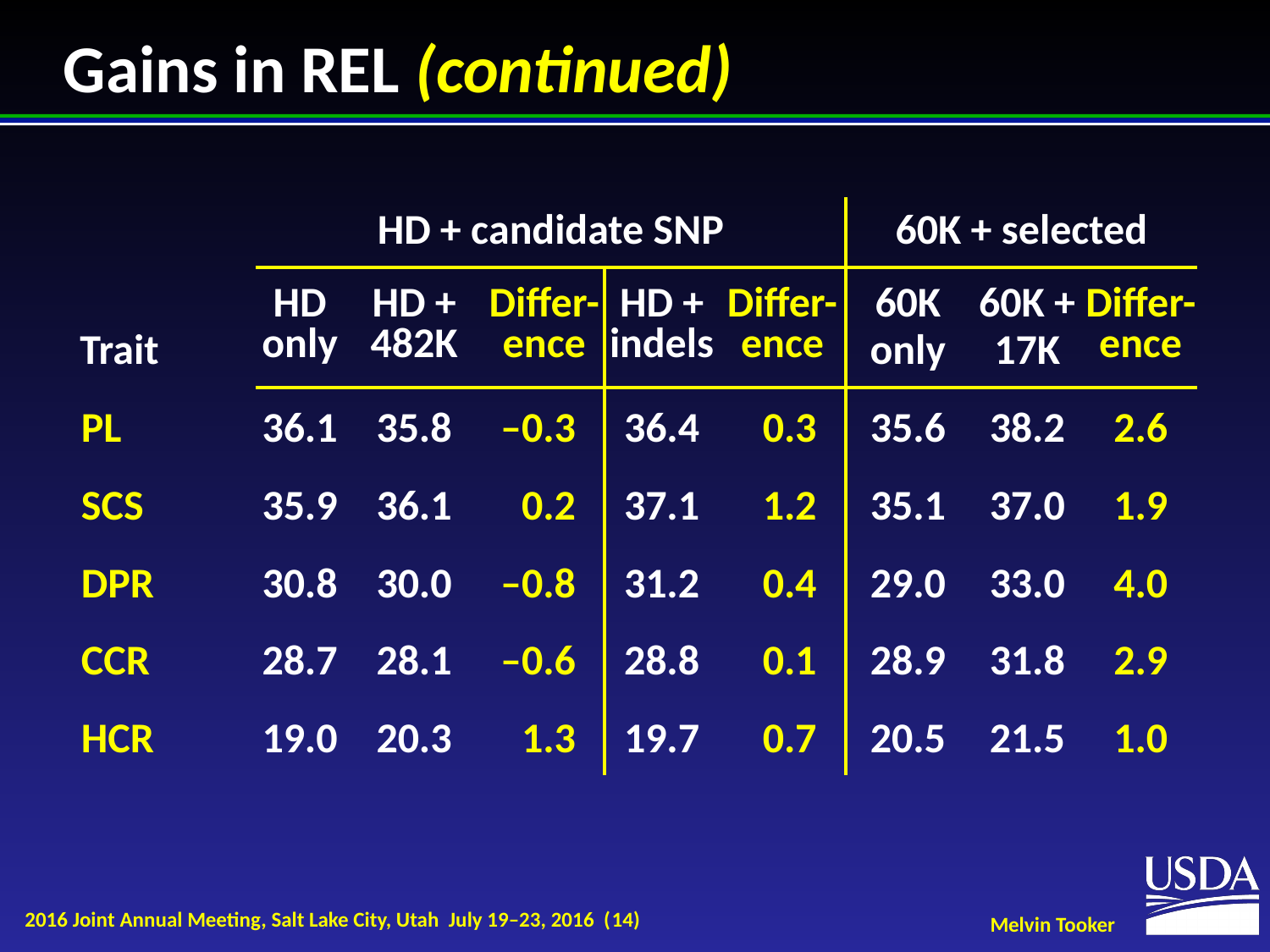

# Gains in REL (continued)
| Trait | HD + candidate SNP |  |  |  |  | 60K + selected |  |  |
| --- | --- | --- | --- | --- | --- | --- | --- | --- |
|  | HD only | HD + 482K | Differ-ence | HD + indels | Differ-ence | 60K only | 60K + 17K | Differ-ence |
| PL | 36.1 | 35.8 | –0.3 | 36.4 | 0.3 | 35.6 | 38.2 | 2.6 |
| SCS | 35.9 | 36.1 | 0.2 | 37.1 | 1.2 | 35.1 | 37.0 | 1.9 |
| DPR | 30.8 | 30.0 | –0.8 | 31.2 | 0.4 | 29.0 | 33.0 | 4.0 |
| CCR | 28.7 | 28.1 | –0.6 | 28.8 | 0.1 | 28.9 | 31.8 | 2.9 |
| HCR | 19.0 | 20.3 | 1.3 | 19.7 | 0.7 | 20.5 | 21.5 | 1.0 |